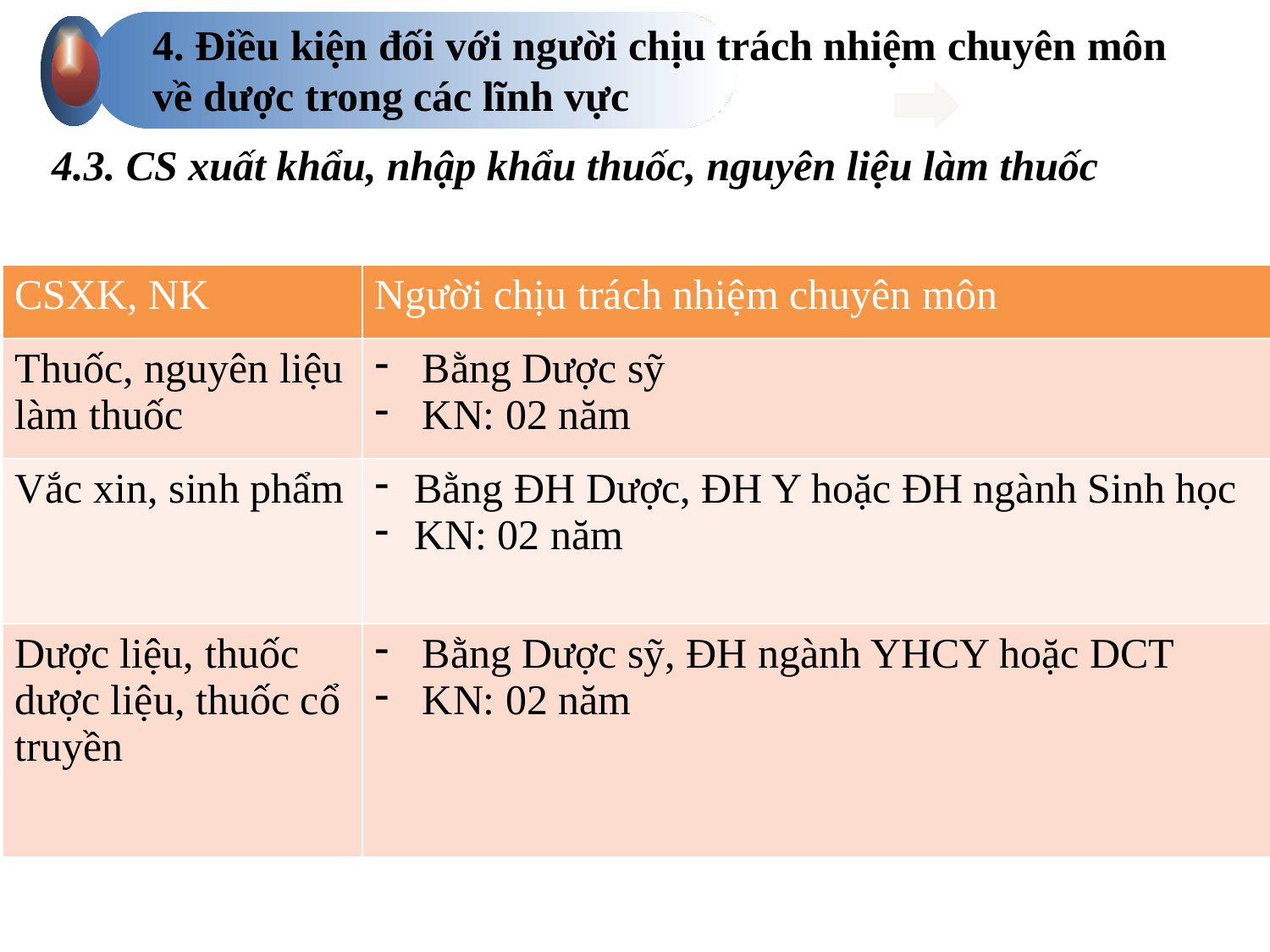

4. Điều kiện đối với người chịu trách nhiệm chuyên môn
về dược trong các lĩnh vực

4.3. CS xuất khẩu, nhập khẩu thuốc, nguyên liệu làm thuốc
| CSXK, NK | Người chịu trách nhiệm chuyên môn |
| --- | --- |
| Thuốc, nguyên liệu làm thuốc | Bằng Dược sỹ KN: 02 năm |
| Vắc xin, sinh phẩm | Bằng ĐH Dược, ĐH Y hoặc ĐH ngành Sinh học KN: 02 năm |
| Dược liệu, thuốc dược liệu, thuốc cổ truyền | Bằng Dược sỹ, ĐH ngành YHCY hoặc DCT KN: 02 năm |